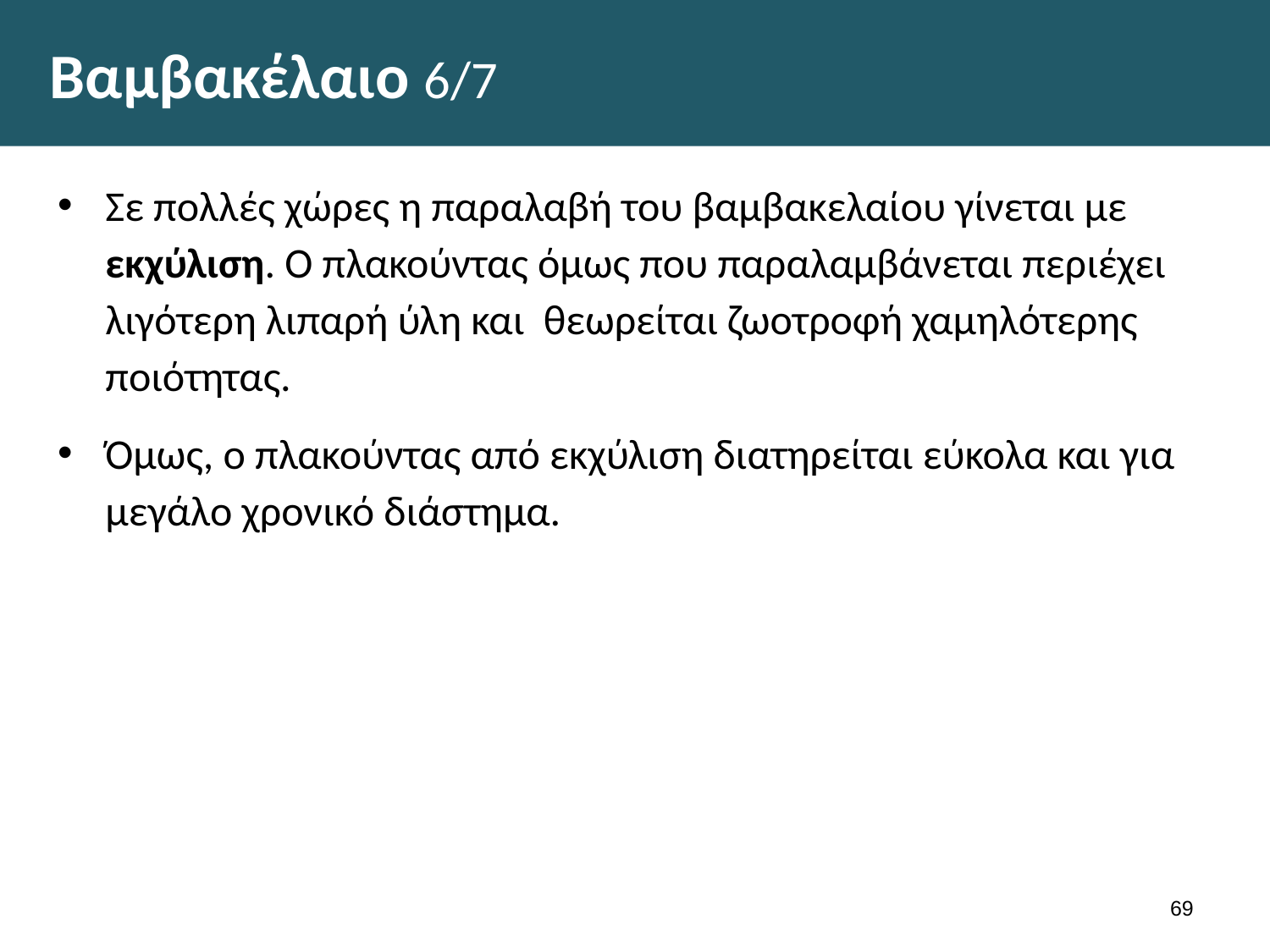

# Βαμβακέλαιο 6/7
Σε πολλές χώρες η παραλαβή του βαμβακελαίου γίνεται με εκχύλιση. Ο πλακούντας όμως που παραλαμβάνεται περιέχει λιγότερη λιπαρή ύλη και  θεωρείται ζωοτροφή χαμηλότερης ποιότητας.
Όμως, ο πλακούντας από εκχύλιση διατηρείται εύκολα και για μεγάλο χρονικό διάστημα.
69